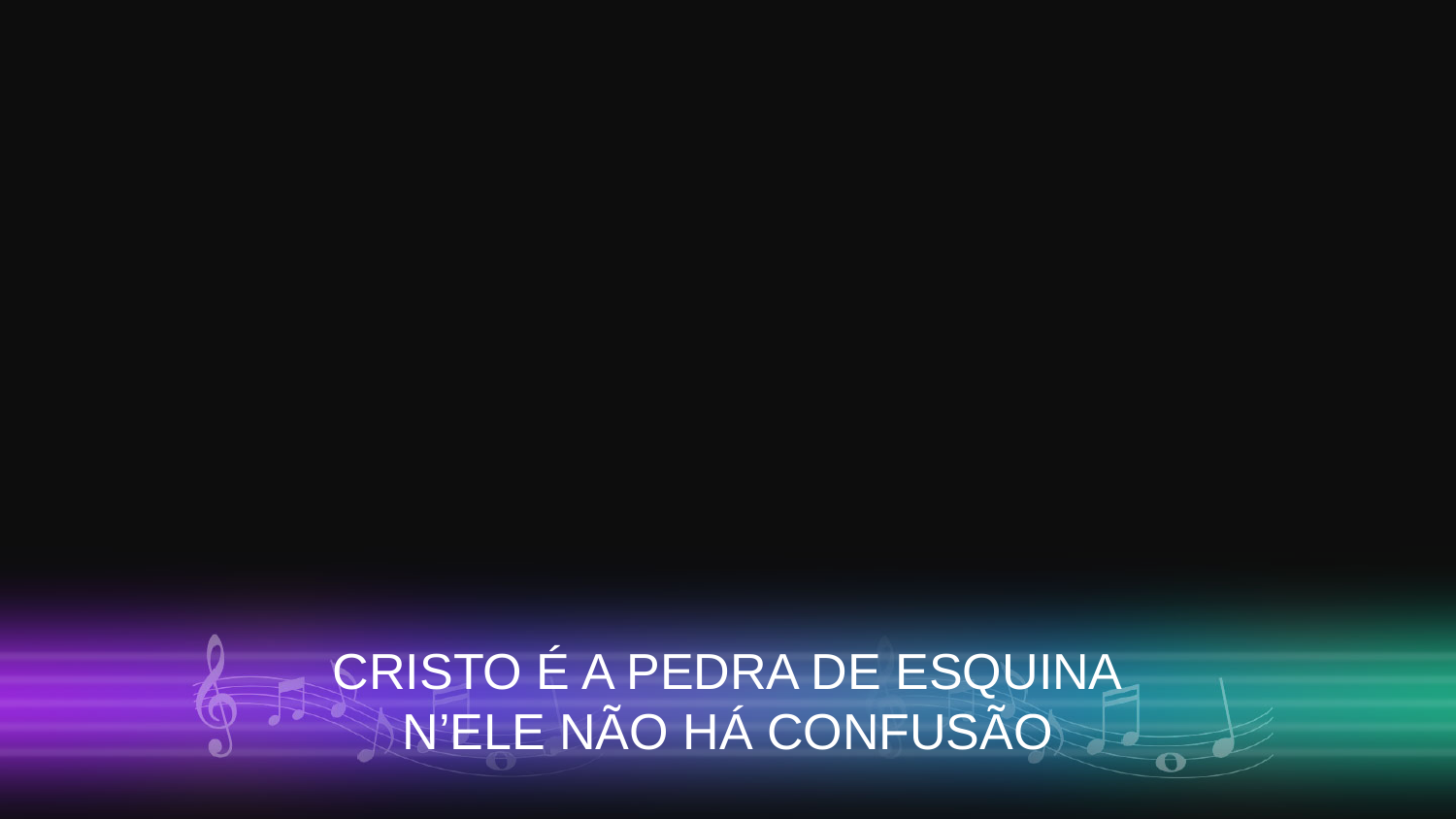

CRISTO É A PEDRA DE ESQUINA
N’ELE NÃO HÁ CONFUSÃO